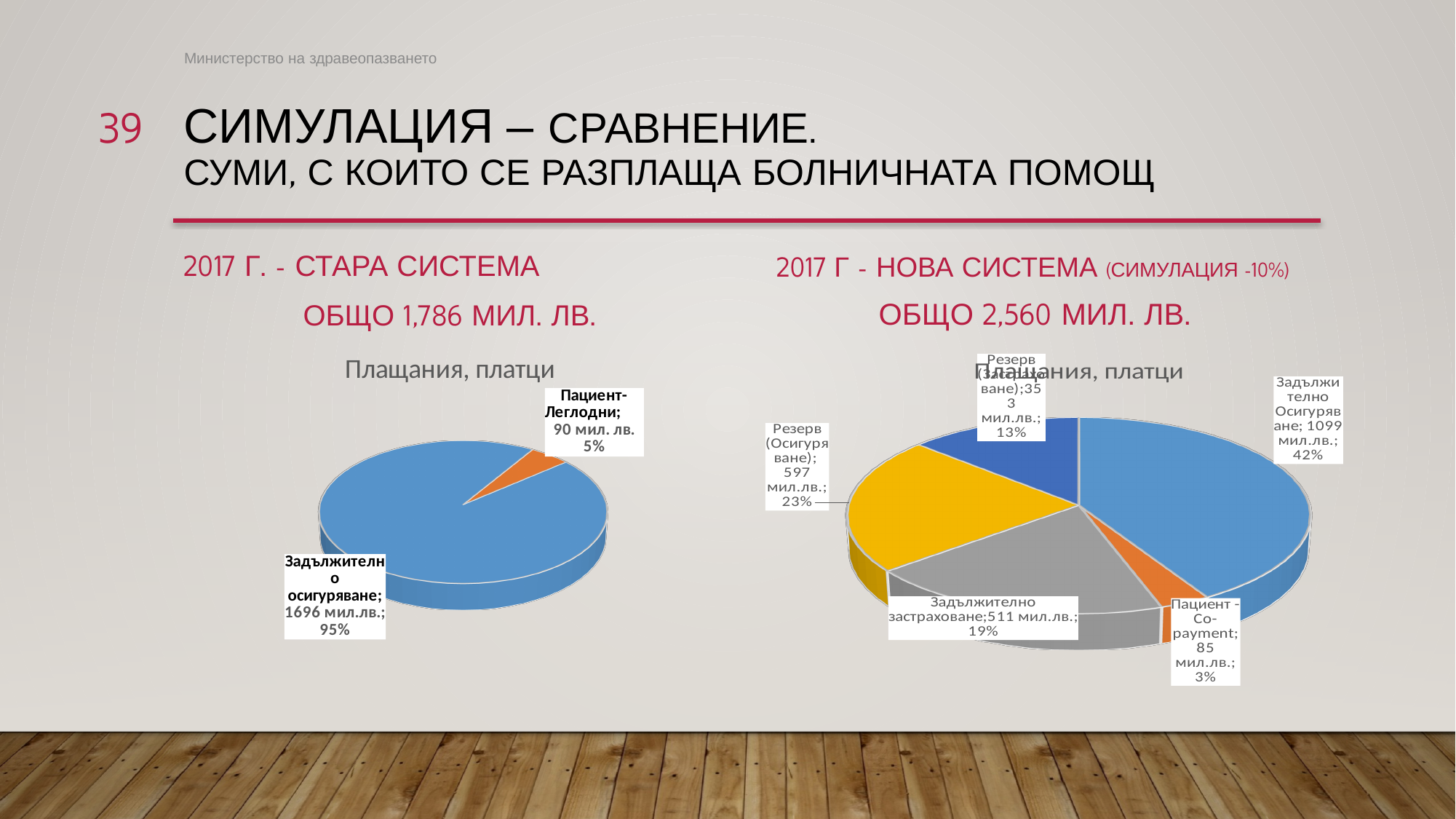

Министерство на здравеопазването
39
# Симулация – Сравнение. Суми, с които се разплаща болничната помощ
2017 г. - Стара система
Общо 1,786 мил. лв.
2017 г - Нова система (симулация -10%)
Общо 2,560 мил. лв.

[unsupported chart]

[unsupported chart]